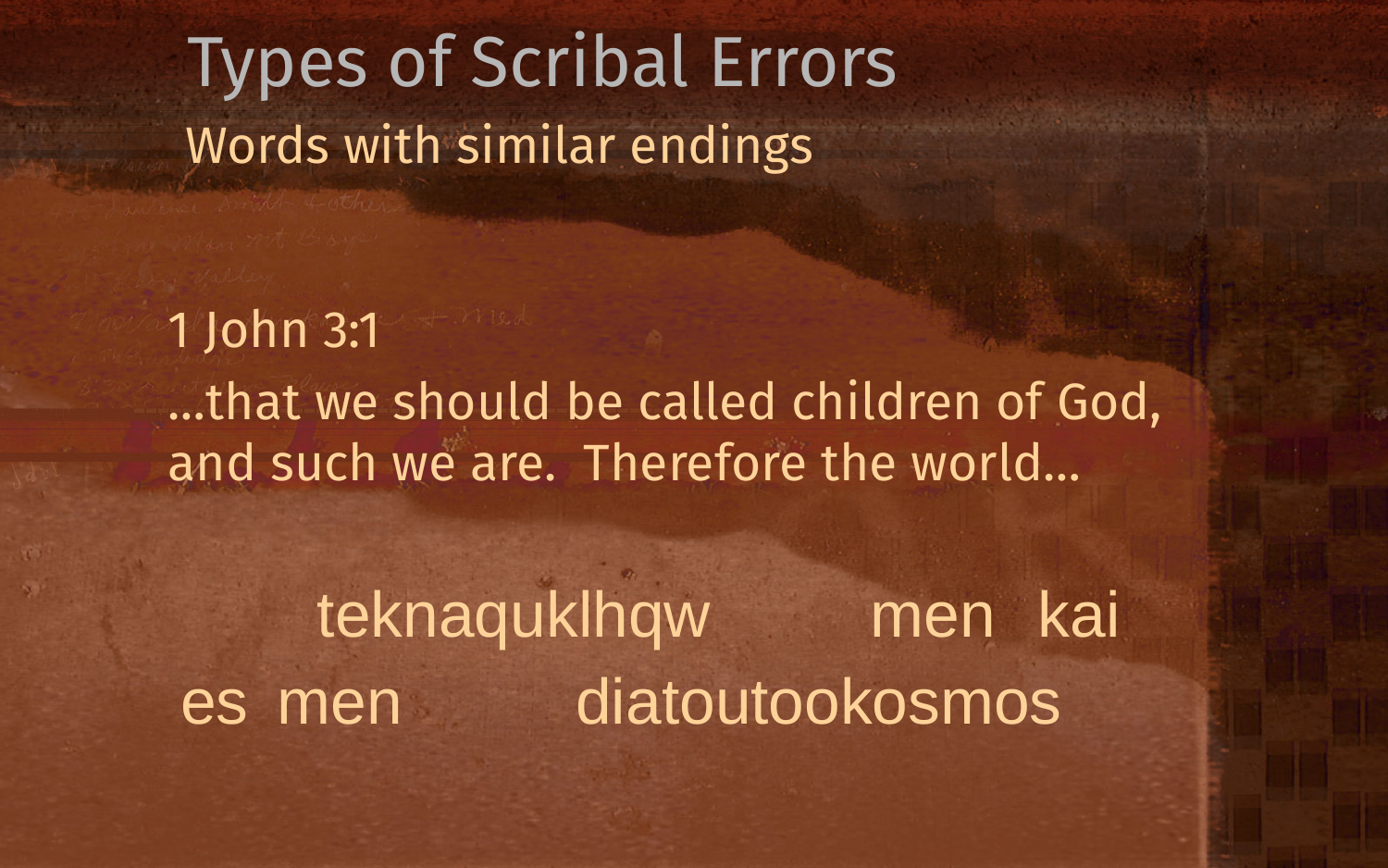

Types of Scribal Errors
Words with similar endings
1 John 3:1
…that we should be called children of God, and such we are.  Therefore the world…

teknaquklhqw
men
kai
es
men
diatoutookosmos